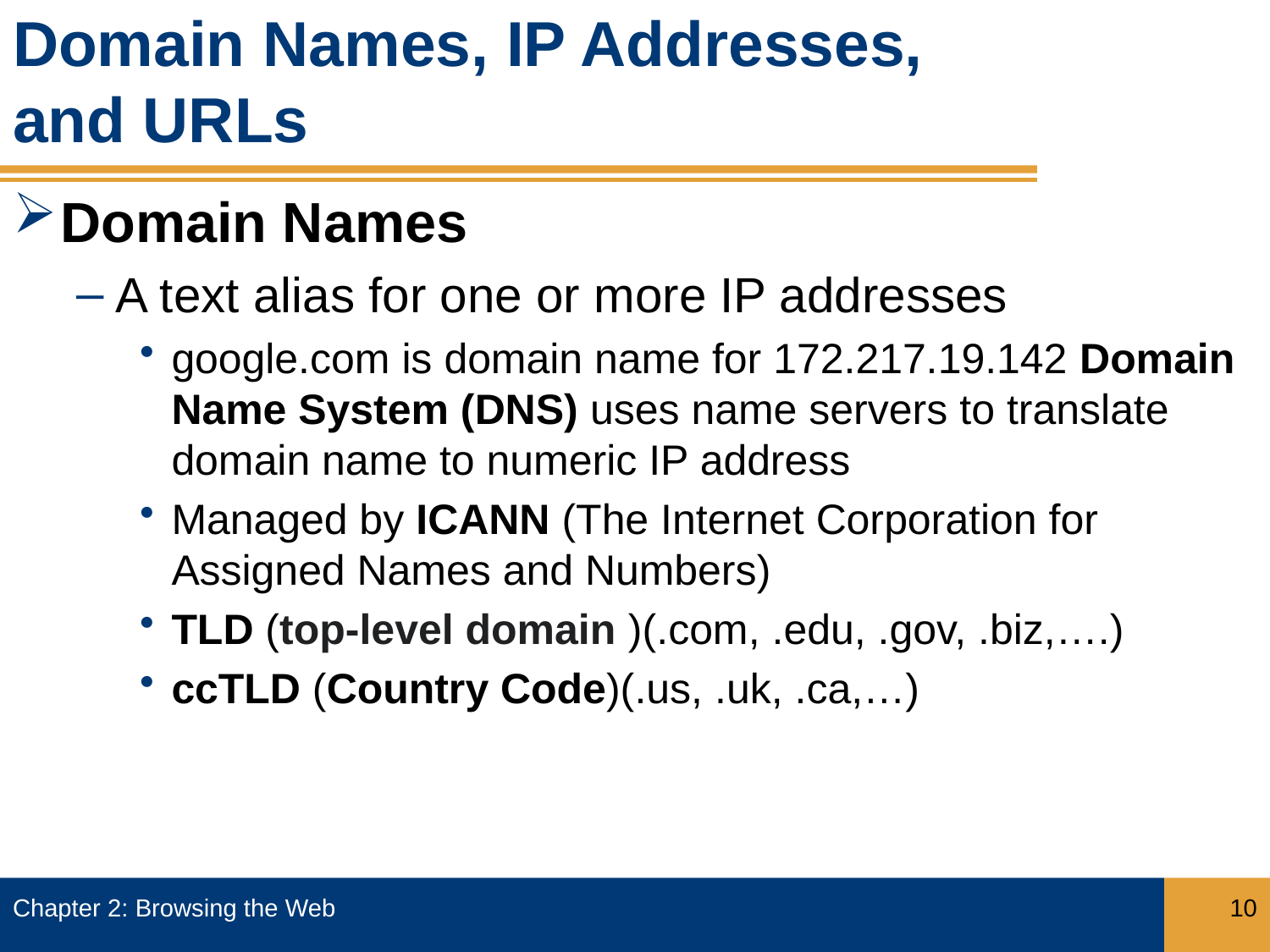

# Domain Names, IP Addresses, and URLs
Domain Names
A text alias for one or more IP addresses
google.com is domain name for 172.217.19.142 Domain Name System (DNS) uses name servers to translate domain name to numeric IP address
Managed by ICANN (The Internet Corporation for Assigned Names and Numbers)
TLD (top-level domain )(.com, .edu, .gov, .biz,….)
ccTLD (Country Code)(.us, .uk, .ca,…)
Chapter 2: Browsing the Web
10